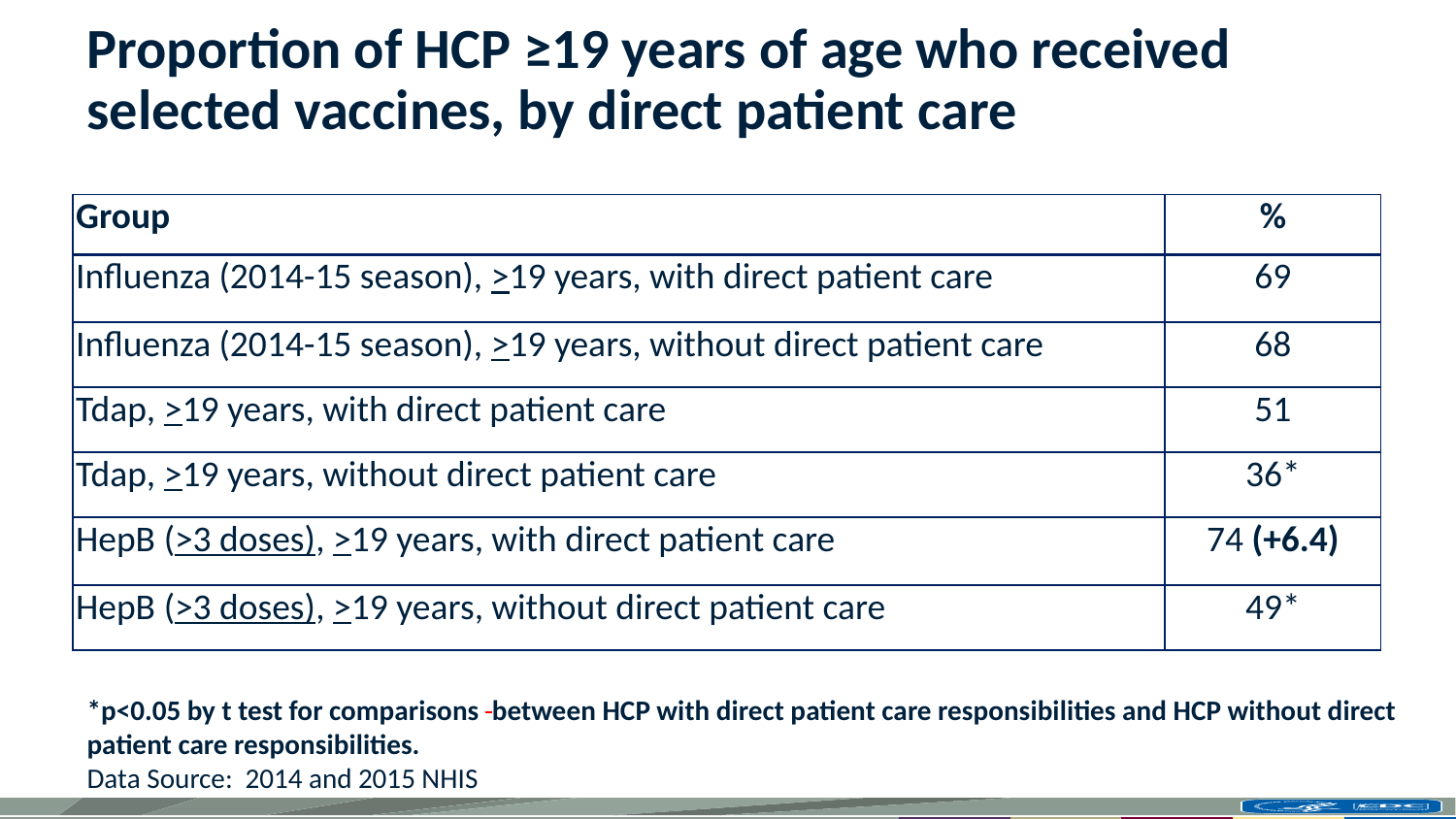

# Proportion of HCP ≥19 years of age who received selected vaccines, by direct patient care
| Group | % |
| --- | --- |
| Influenza (2014-15 season), >19 years, with direct patient care | 69 |
| Influenza (2014-15 season), >19 years, without direct patient care | 68 |
| Tdap, >19 years, with direct patient care | 51 |
| Tdap, >19 years, without direct patient care | 36\* |
| HepB (>3 doses), >19 years, with direct patient care | 74 (+6.4) |
| HepB (>3 doses), >19 years, without direct patient care | 49\* |
*p<0.05 by t test for comparisons  between HCP with direct patient care responsibilities and HCP without direct patient care responsibilities.
Data Source:  2014 and 2015 NHIS